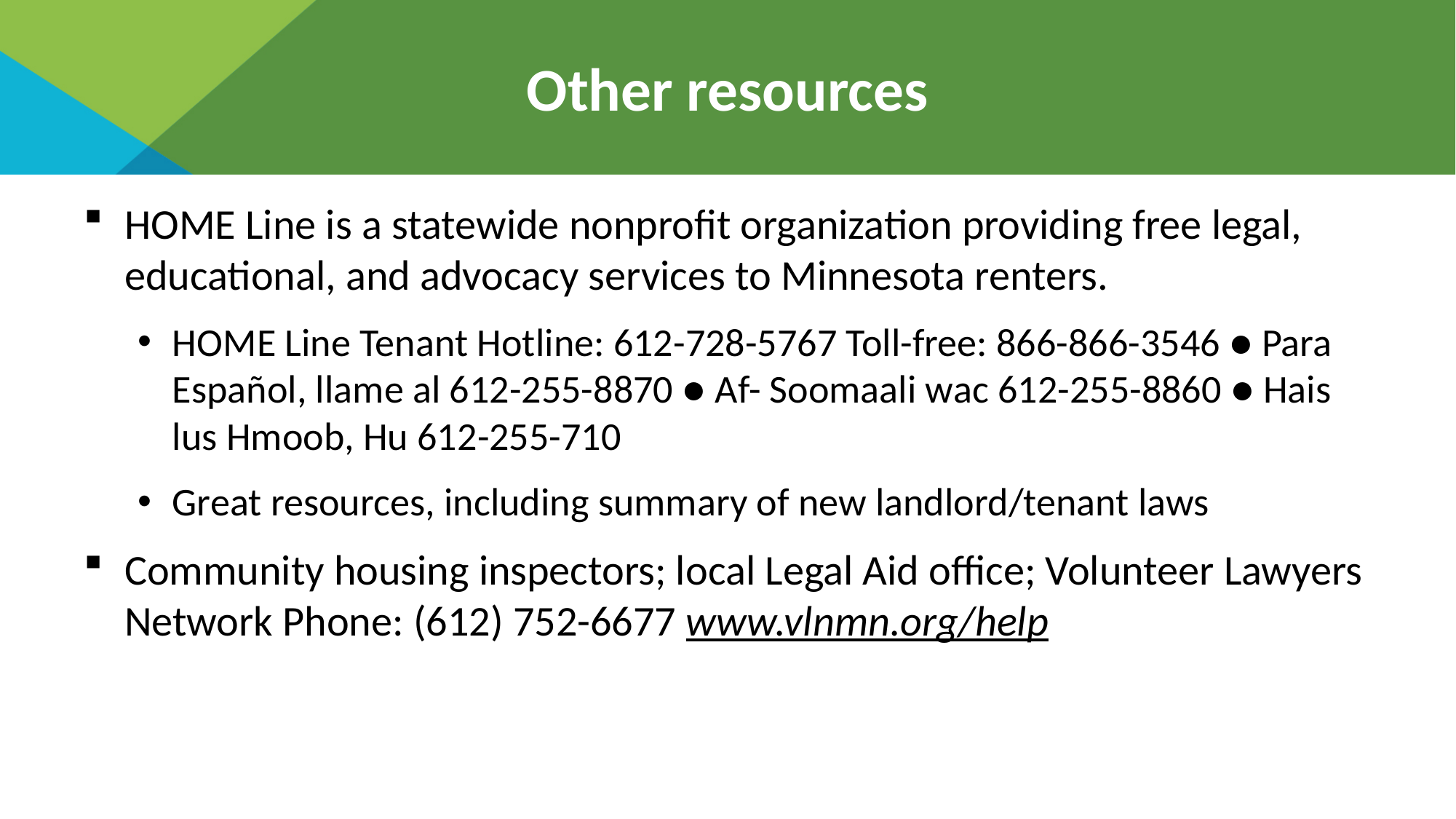

# Other resources
HOME Line is a statewide nonprofit organization providing free legal, educational, and advocacy services to Minnesota renters.
HOME Line Tenant Hotline: 612-728-5767 Toll-free: 866-866-3546 ● Para Español, llame al 612-255-8870 ● Af- Soomaali wac 612-255-8860 ● Hais lus Hmoob, Hu 612-255-710
Great resources, including summary of new landlord/tenant laws
Community housing inspectors; local Legal Aid office; Volunteer Lawyers Network Phone: (612) 752-6677 www.vlnmn.org/help